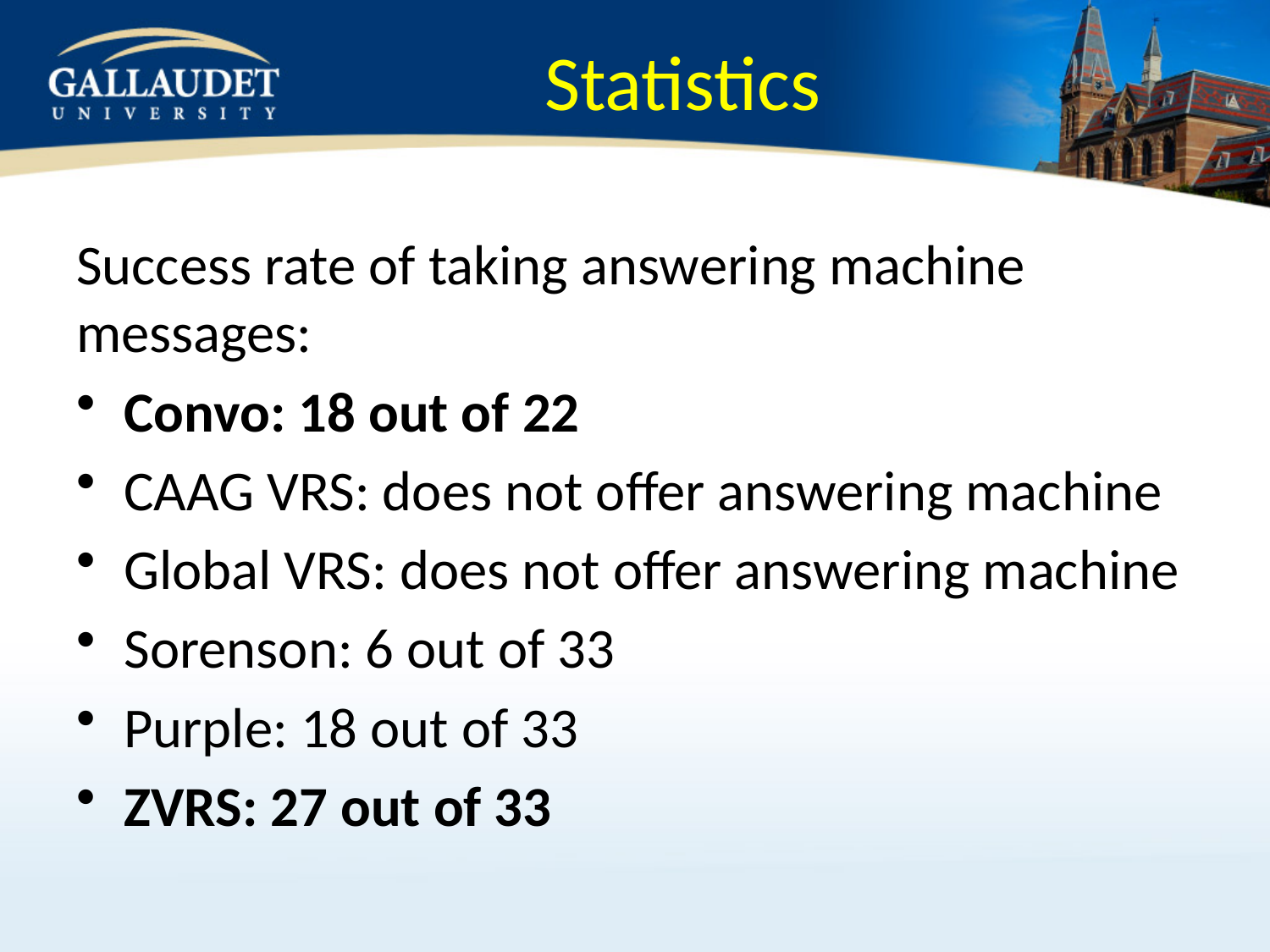

# Statistics
Success rate of taking answering machine messages:
Convo: 18 out of 22
CAAG VRS: does not offer answering machine
Global VRS: does not offer answering machine
Sorenson: 6 out of 33
Purple: 18 out of 33
ZVRS: 27 out of 33